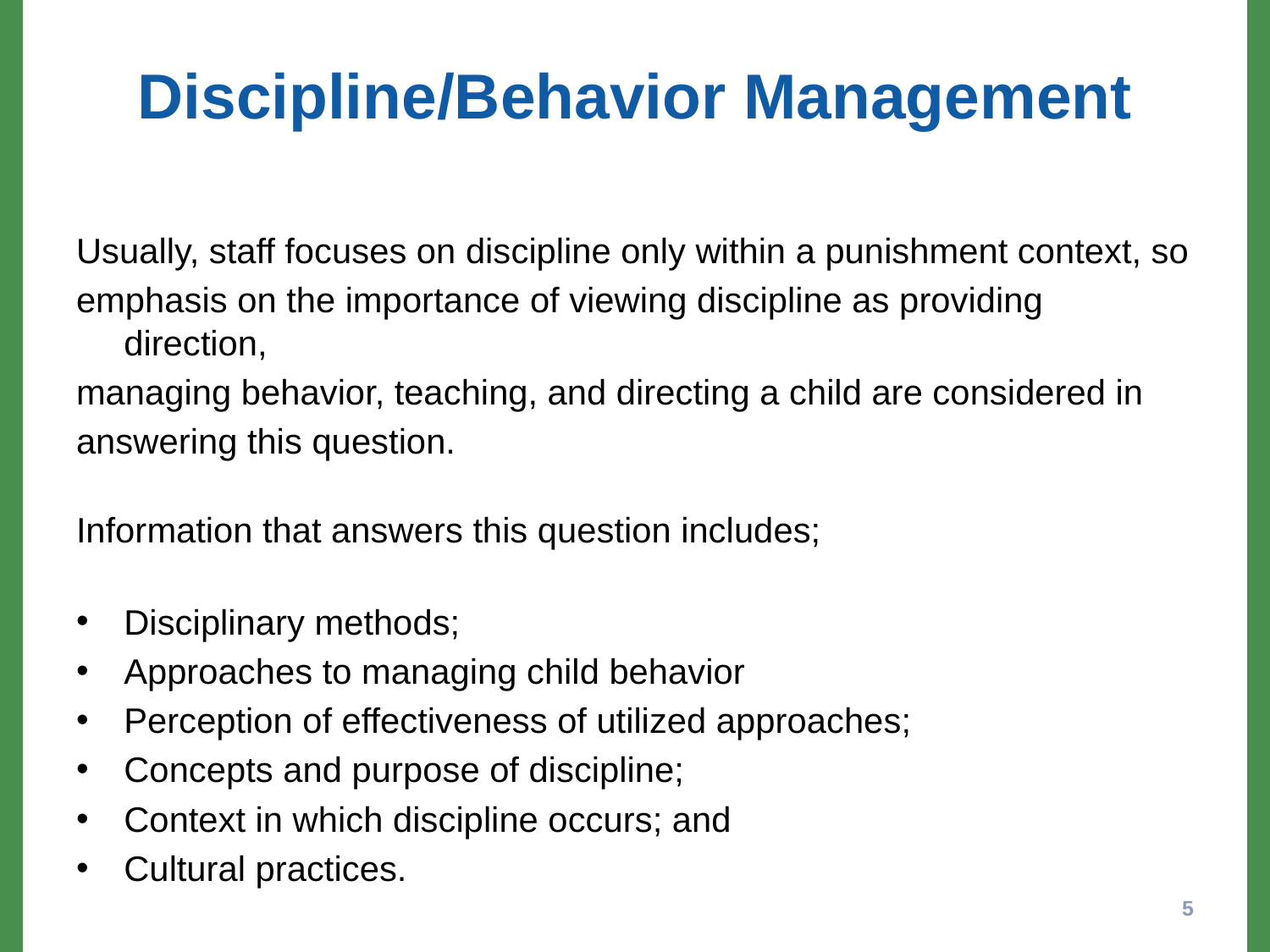

# Discipline/Behavior Management
Usually, staff focuses on discipline only within a punishment context, so
emphasis on the importance of viewing discipline as providing direction,
managing behavior, teaching, and directing a child are considered in
answering this question.

Information that answers this question includes;
Disciplinary methods;
Approaches to managing child behavior
Perception of effectiveness of utilized approaches;
Concepts and purpose of discipline;
Context in which discipline occurs; and
Cultural practices.

5